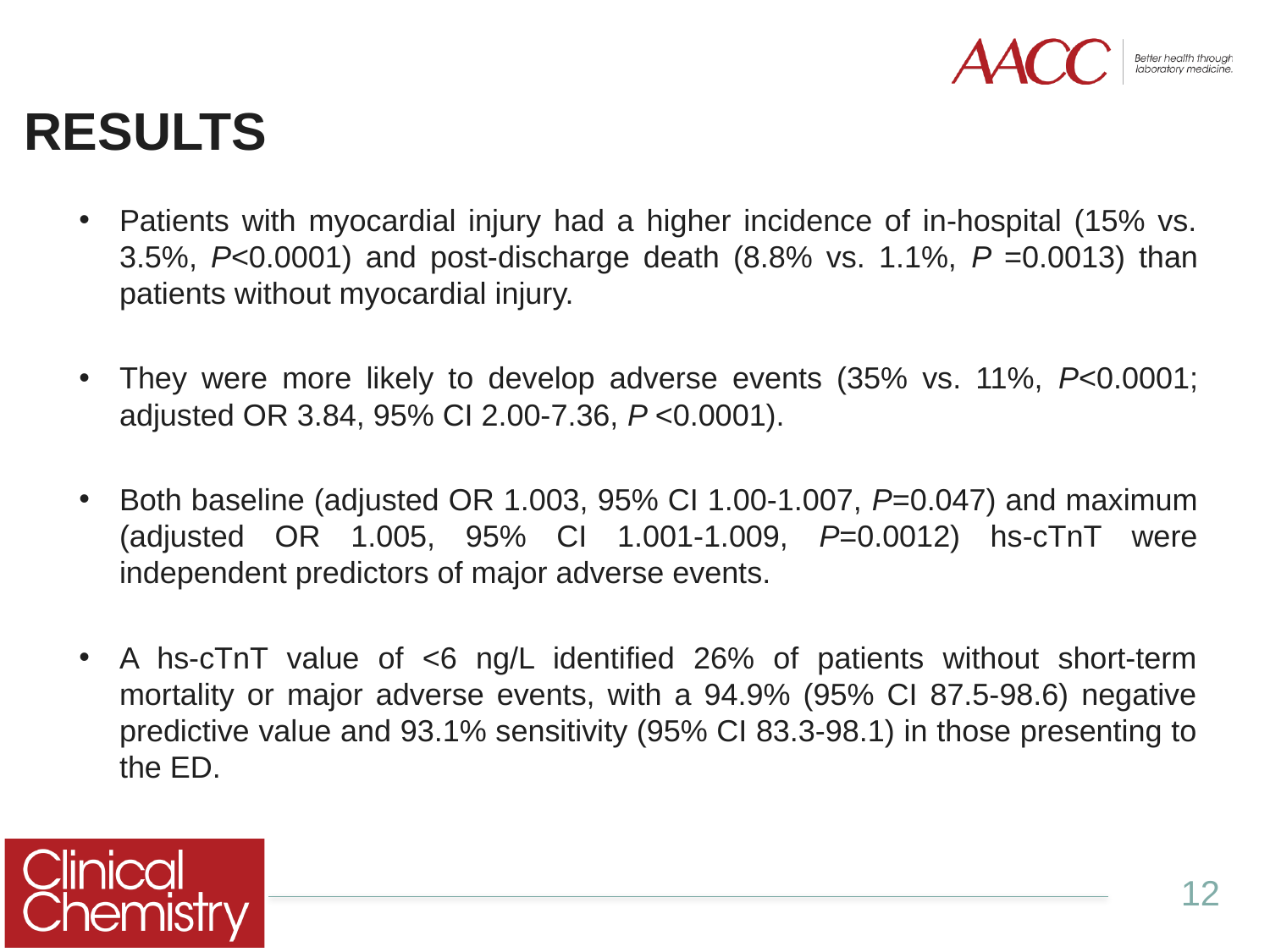

# RESULTS
Patients with myocardial injury had a higher incidence of in-hospital (15% vs. 3.5%, P<0.0001) and post-discharge death (8.8% vs. 1.1%, P =0.0013) than patients without myocardial injury.

They were more likely to develop adverse events (35% vs. 11%, P<0.0001; adjusted OR 3.84, 95% CI 2.00-7.36, P <0.0001).

Both baseline (adjusted OR 1.003, 95% CI 1.00-1.007, P=0.047) and maximum (adjusted OR 1.005, 95% CI 1.001-1.009, P=0.0012) hs-cTnT were independent predictors of major adverse events.

A hs-cTnT value of <6 ng/L identified 26% of patients without short-term mortality or major adverse events, with a 94.9% (95% CI 87.5-98.6) negative predictive value and 93.1% sensitivity (95% CI 83.3-98.1) in those presenting to the ED.

12